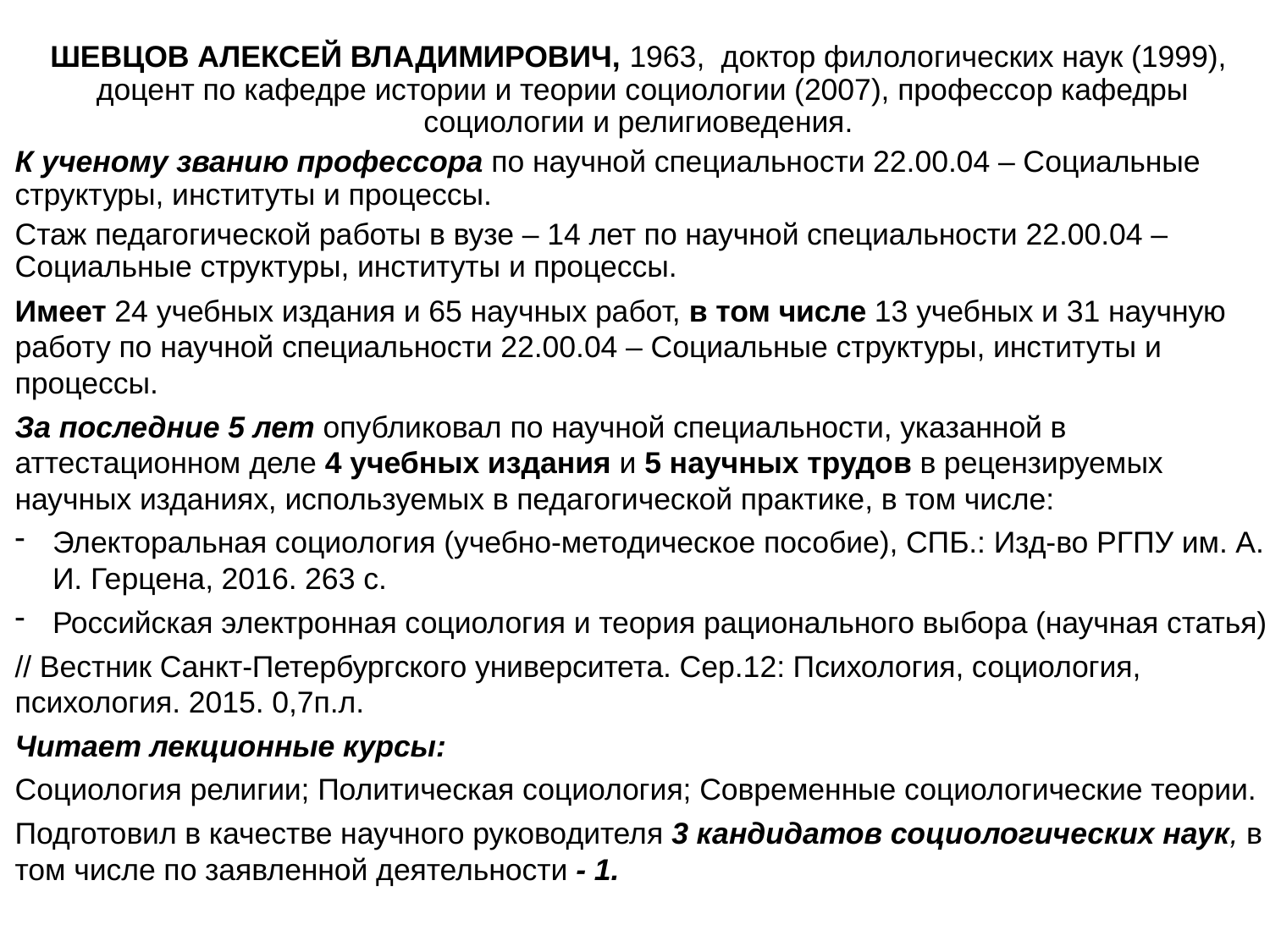

ШЕВЦОВ АЛЕКСЕЙ ВЛАДИМИРОВИЧ, 1963,  доктор филологических наук (1999),  доцент по кафедре истории и теории социологии (2007), профессор кафедры социологии и религиоведения.
К ученому званию профессора по научной специальности 22.00.04 – Социальные структуры, институты и процессы.
Стаж педагогической работы в вузе – 14 лет по научной специальности 22.00.04 – Социальные структуры, институты и процессы.
Имеет 24 учебных издания и 65 научных работ, в том числе 13 учебных и 31 научную работу по научной специальности 22.00.04 – Социальные структуры, институты и процессы.
За последние 5 лет опубликовал по научной специальности, указанной в аттестационном деле 4 учебных издания и 5 научных трудов в рецензируемых научных изданиях, используемых в педагогической практике, в том числе:
Электоральная социология (учебно-методическое пособие), СПБ.: Изд-во РГПУ им. А. И. Герцена, 2016. 263 с.
Российская электронная социология и теория рационального выбора (научная статья)
// Вестник Санкт-Петербургского университета. Сер.12: Психология, социология, психология. 2015. 0,7п.л.
Читает лекционные курсы:
Социология религии; Политическая социология; Современные социологические теории.
Подготовил в качестве научного руководителя 3 кандидатов социологических наук, в том числе по заявленной деятельности - 1.